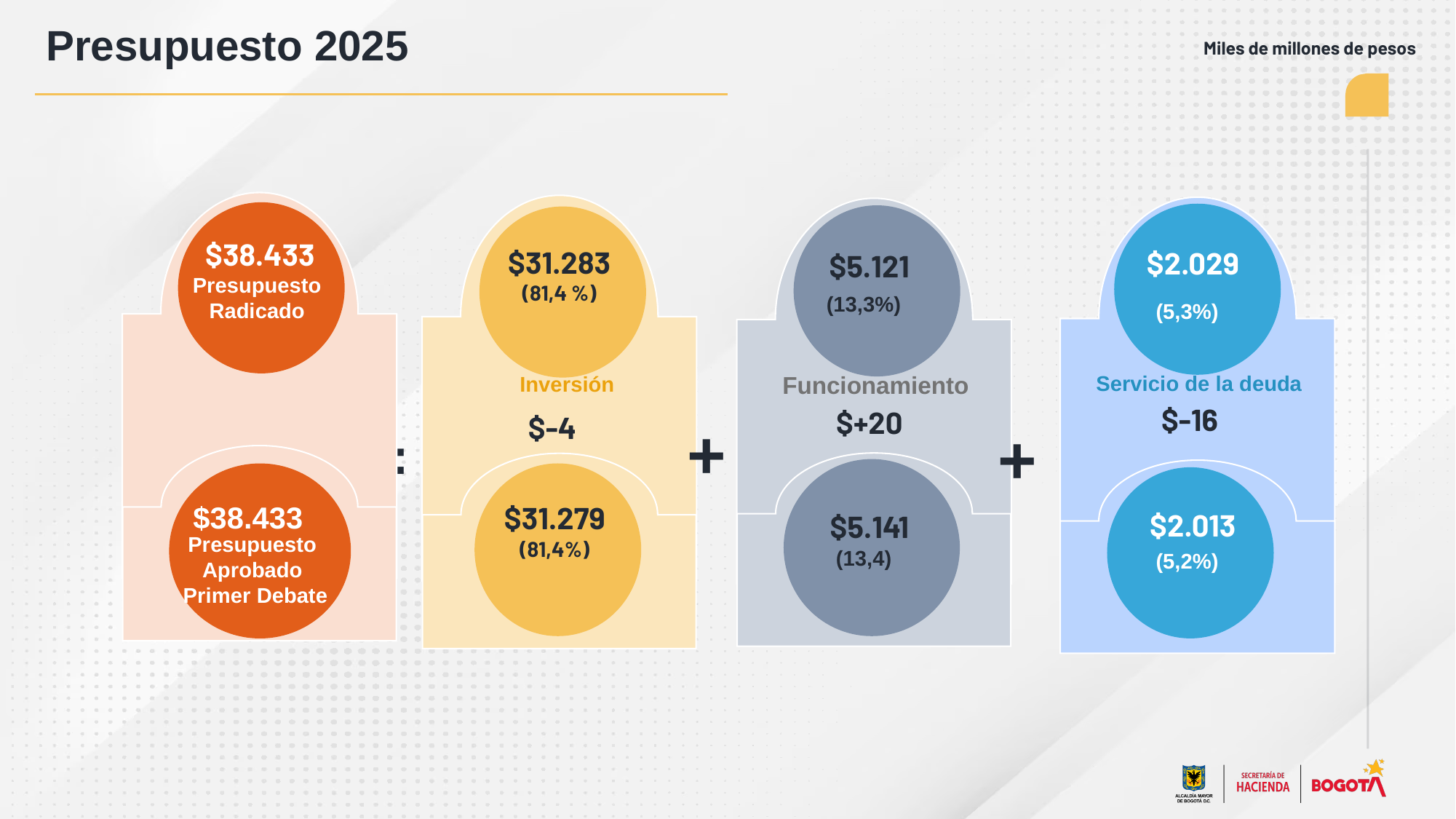

Presupuesto 2025
Miles de millones de pesos

$38.433 Presupuesto  Radicado
$31.283
(81,4 %)
$2.029
$5.121
(13,3%)​
(5,3%)​
Servicio de la deuda
Funcionamiento
Inversión
$-16
$+20
$-4
+
=
+

$38.433

$31.279
(81,4%)
$2.013
$5.141
Presupuesto Aprobado
 Primer Debate
(13,4)​
(5,2%)​